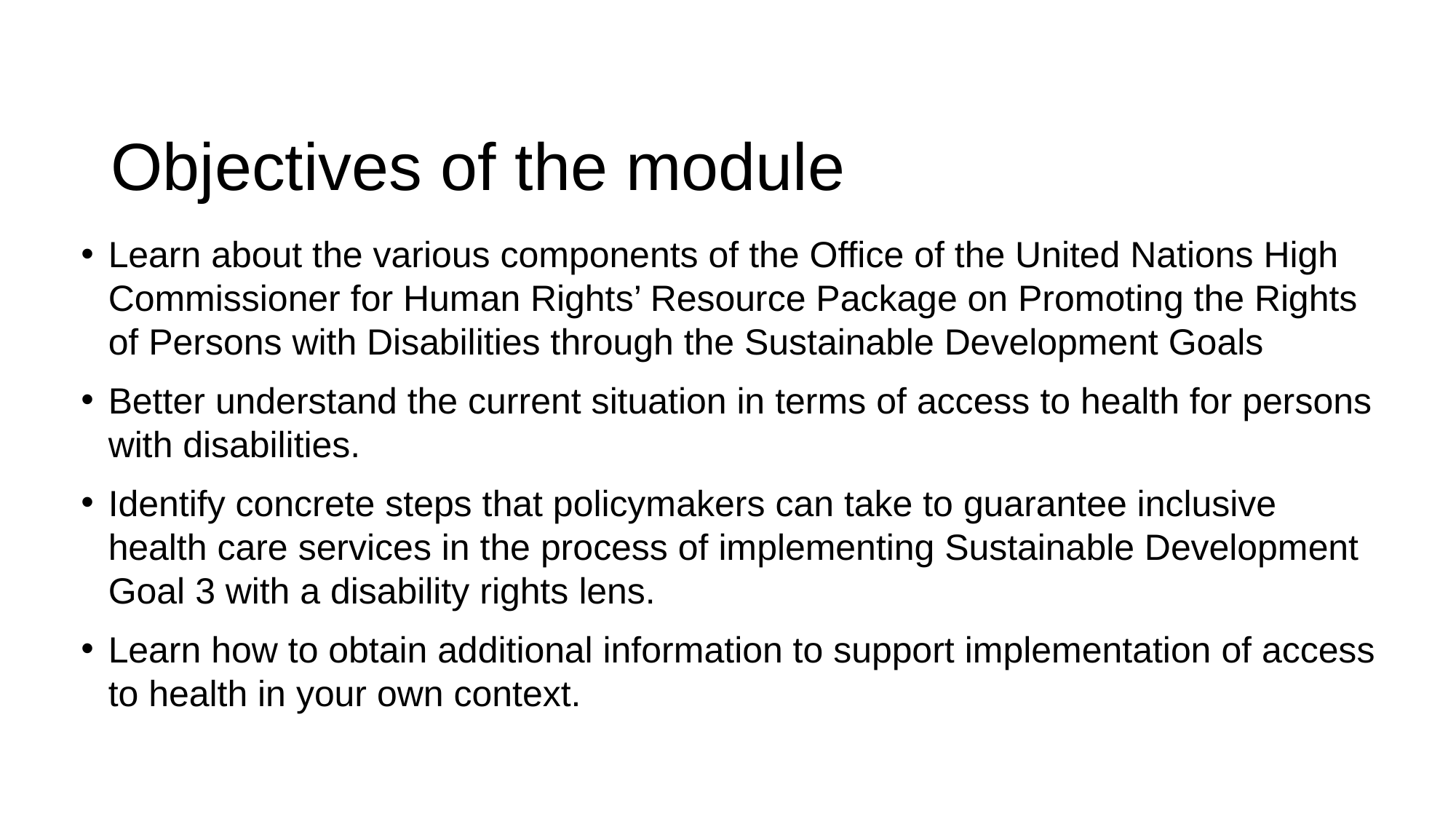

# Objectives of the module
Learn about the various components of the Office of the United Nations High Commissioner for Human Rights’ Resource Package on Promoting the Rights of Persons with Disabilities through the Sustainable Development Goals
Better understand the current situation in terms of access to health for persons with disabilities.
Identify concrete steps that policymakers can take to guarantee inclusive health care services in the process of implementing Sustainable Development Goal 3 with a disability rights lens.
Learn how to obtain additional information to support implementation of access to health in your own context.